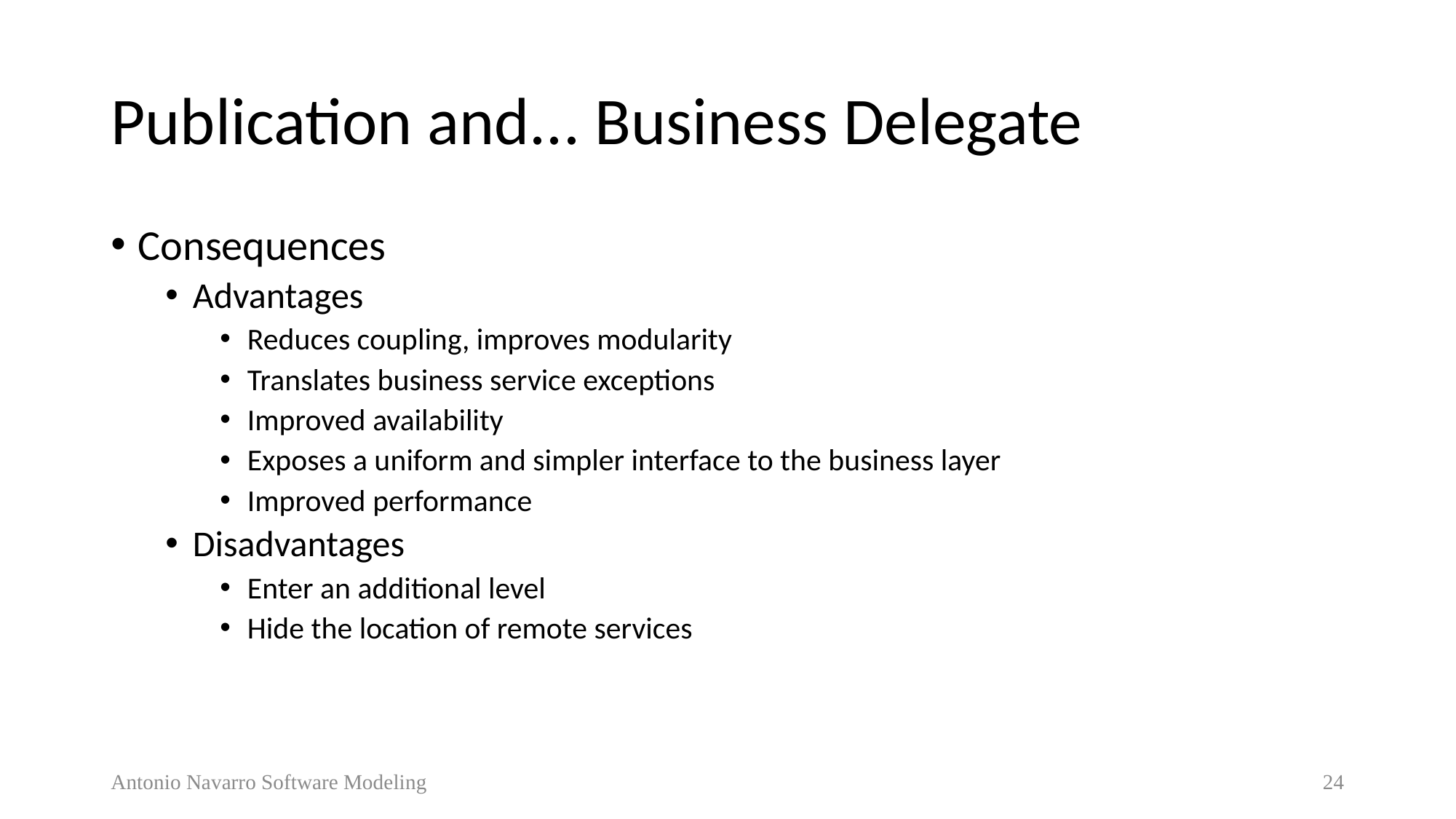

# Publication and... Business Delegate
Consequences
Advantages
Reduces coupling, improves modularity
Translates business service exceptions
Improved availability
Exposes a uniform and simpler interface to the business layer
Improved performance
Disadvantages
Enter an additional level
Hide the location of remote services
Antonio Navarro Software Modeling
24